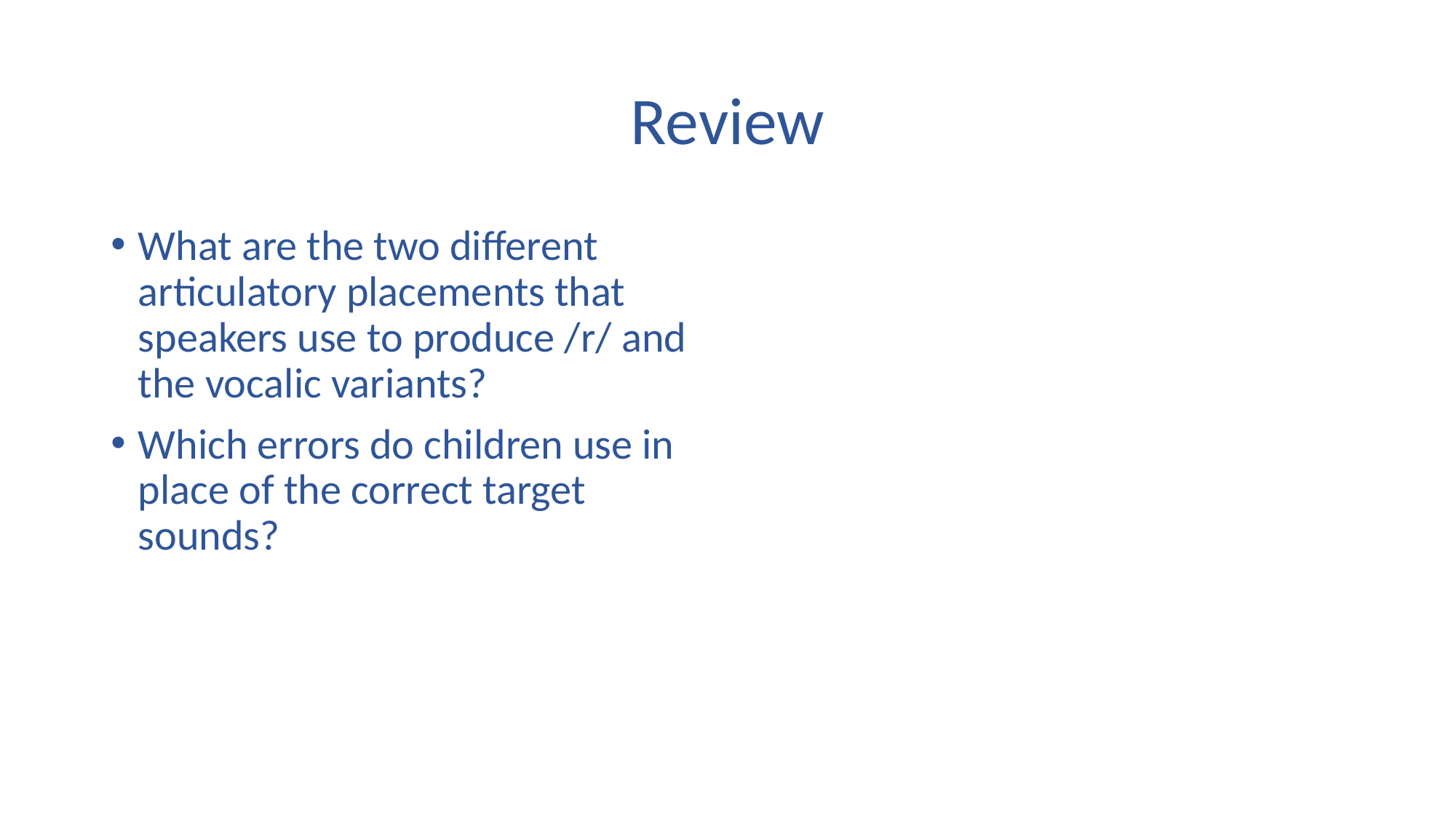

# Review
What are the two different articulatory placements that speakers use to produce /r/ and the vocalic variants?
Which errors do children use in place of the correct target sounds?